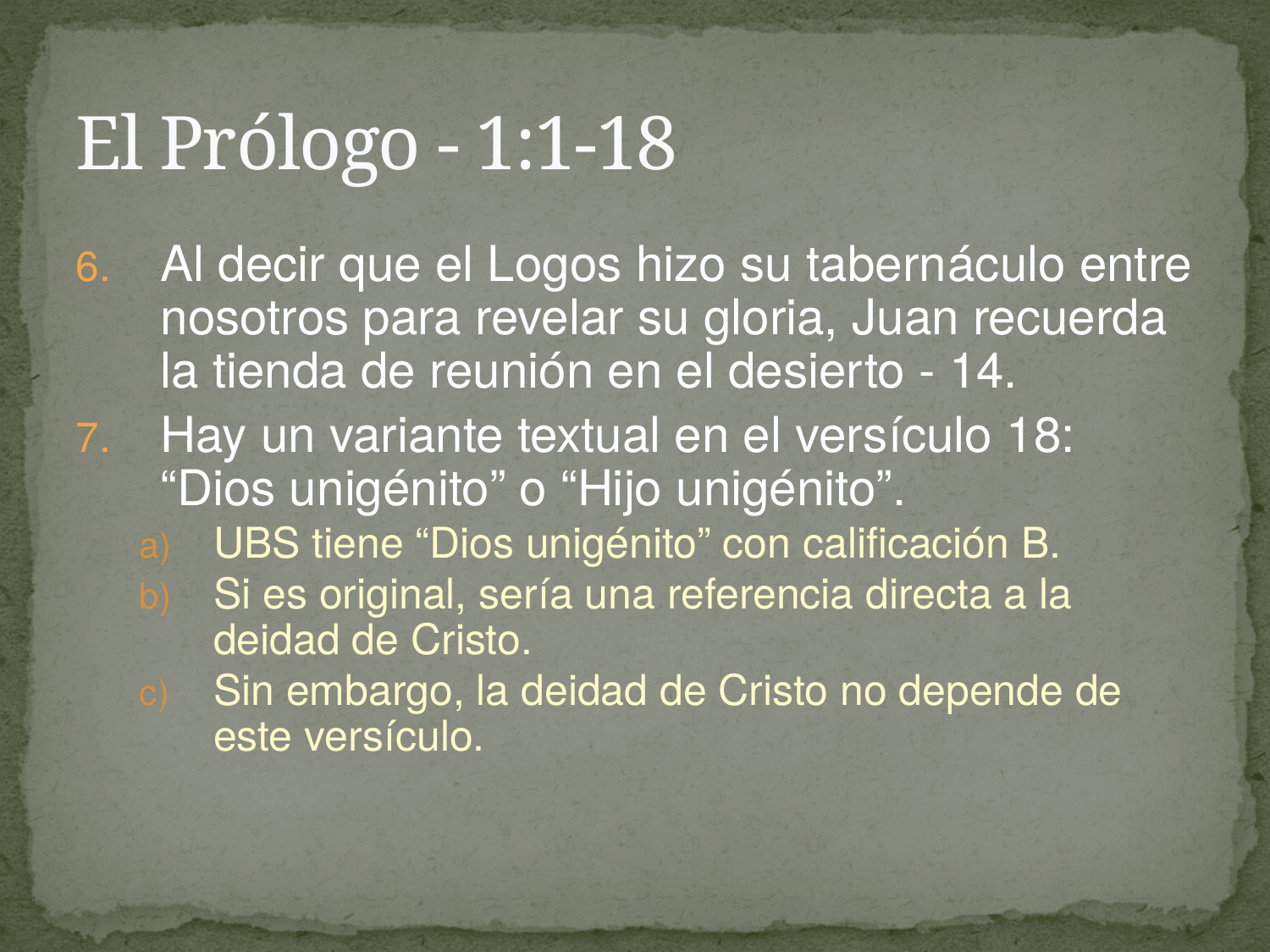

# El Prólogo - 1:1-18
Al decir que el Logos hizo su tabernáculo entre nosotros para revelar su gloria, Juan recuerda la tienda de reunión en el desierto - 14.
Hay un variante textual en el versículo 18: “Dios unigénito” o “Hijo unigénito”.
UBS tiene “Dios unigénito” con calificación B.
Si es original, sería una referencia directa a la deidad de Cristo.
Sin embargo, la deidad de Cristo no depende de este versículo.